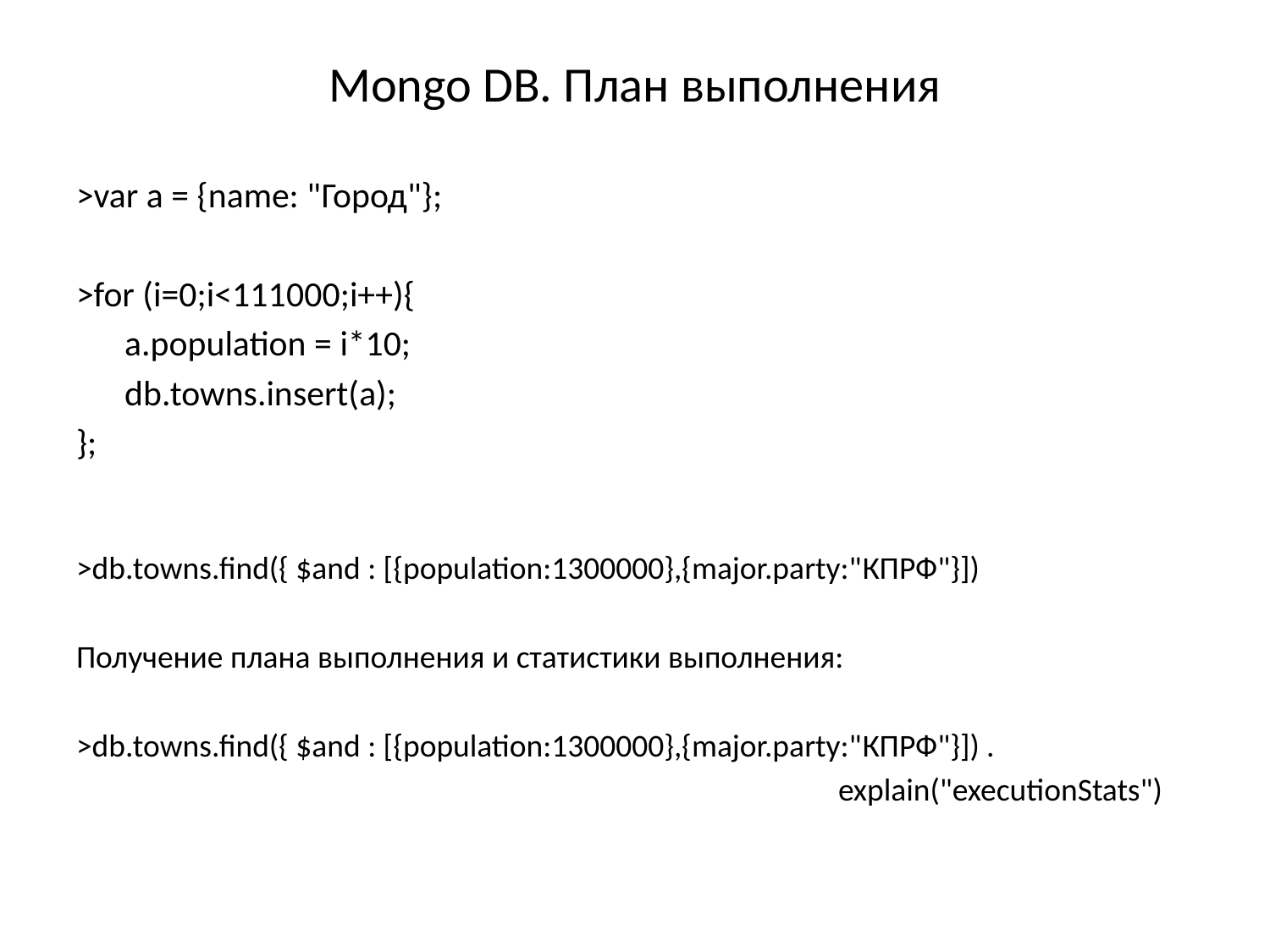

# Mongo DB. План выполнения
>var a = {name: "Город"};

>for (i=0;i<111000;i++){
      a.population = i*10;
      db.towns.insert(a);
};

>db.towns.find({ $and : [{population:1300000},{major.party:"КПРФ"}])

Получение плана выполнения и статистики выполнения:

>db.towns.find({ $and : [{population:1300000},{major.party:"КПРФ"}]) .
						explain("executionStats")